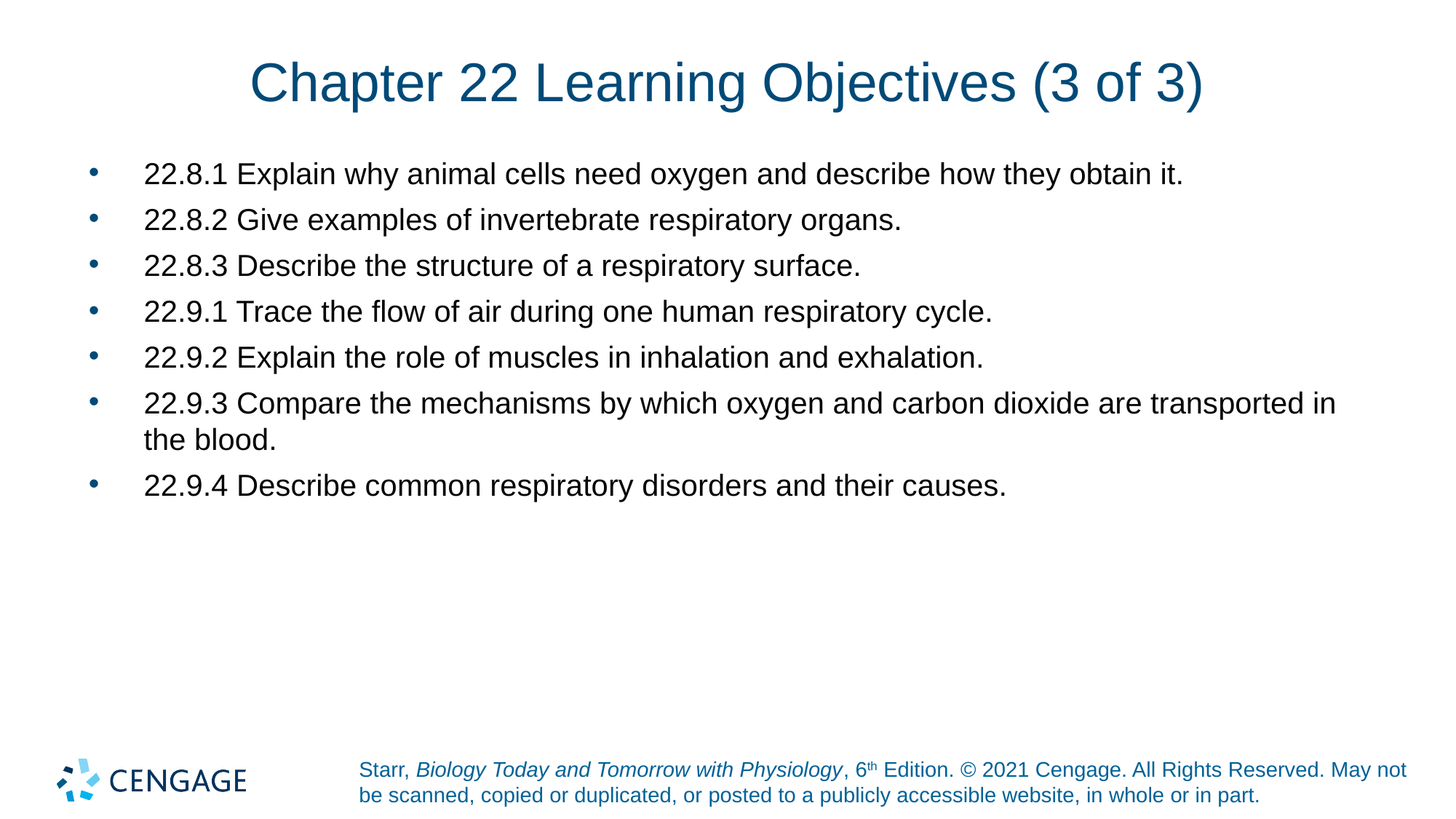

# Chapter 22 Learning Objectives (3 of 3)
22.8.1 Explain why animal cells need oxygen and describe how they obtain it.
22.8.2 Give examples of invertebrate respiratory organs.
22.8.3 Describe the structure of a respiratory surface.
22.9.1 Trace the flow of air during one human respiratory cycle.
22.9.2 Explain the role of muscles in inhalation and exhalation.
22.9.3 Compare the mechanisms by which oxygen and carbon dioxide are transported in the blood.
22.9.4 Describe common respiratory disorders and their causes.